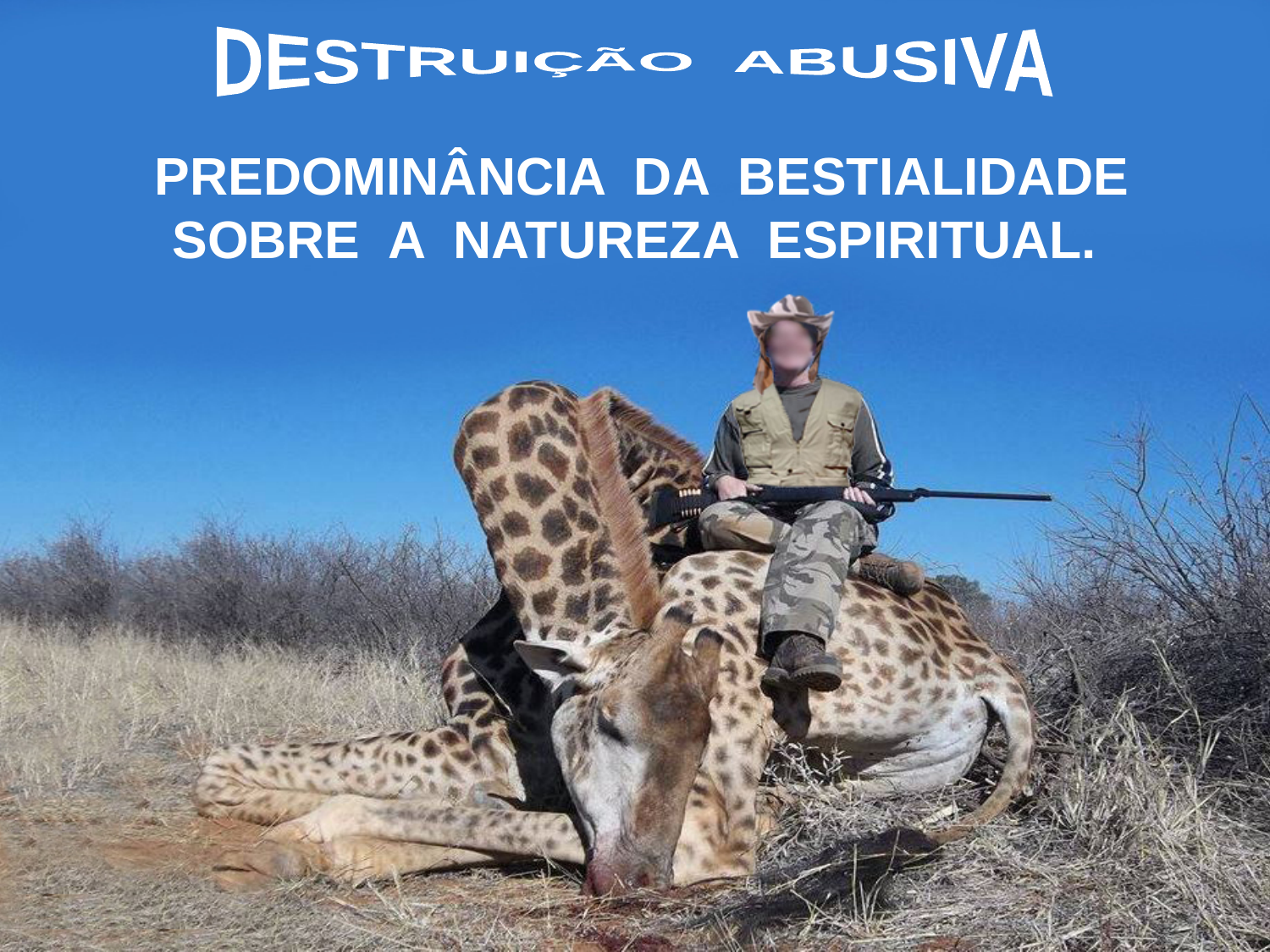

DESTRUIÇÃO  ABUSIVA
 PREDOMINÂNCIA  DA  BESTIALIDADE
SOBRE  A  NATUREZA  ESPIRITUAL.